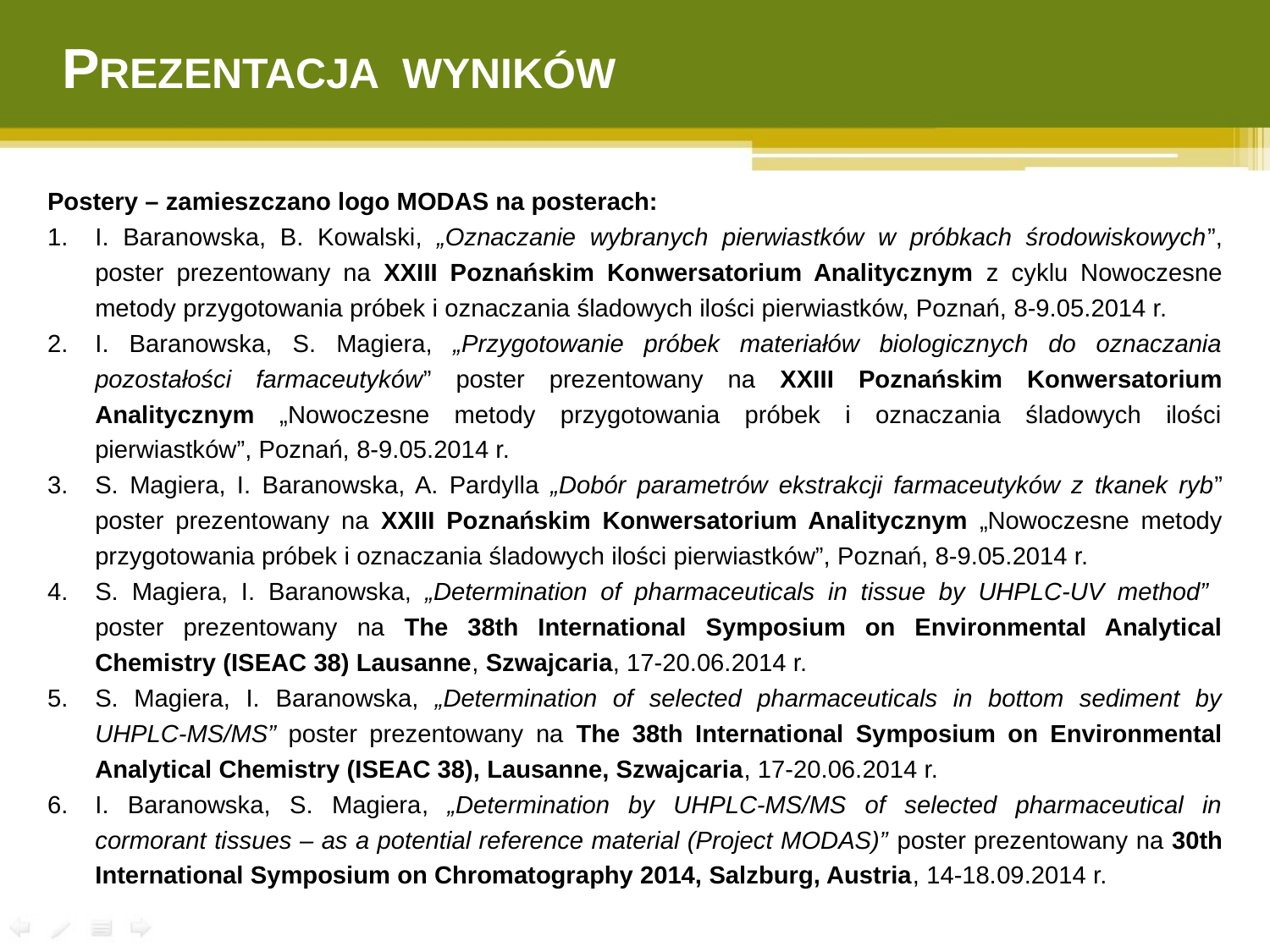

PREZENTACJA  WYNIKÓW
Postery – zamieszczano logo MODAS na posterach:
I. Baranowska, B. Kowalski, „Oznaczanie wybranych pierwiastków w próbkach środowiskowych”, poster prezentowany na XXIII Poznańskim Konwersatorium Analitycznym z cyklu Nowoczesne metody przygotowania próbek i oznaczania śladowych ilości pierwiastków, Poznań, 8-9.05.2014 r.
I. Baranowska, S. Magiera, „Przygotowanie próbek materiałów biologicznych do oznaczania pozostałości farmaceutyków” poster prezentowany na XXIII Poznańskim Konwersatorium Analitycznym „Nowoczesne metody przygotowania próbek i oznaczania śladowych ilości pierwiastków”, Poznań, 8-9.05.2014 r.
S. Magiera, I. Baranowska, A. Pardylla „Dobór parametrów ekstrakcji farmaceutyków z tkanek ryb” poster prezentowany na XXIII Poznańskim Konwersatorium Analitycznym „Nowoczesne metody przygotowania próbek i oznaczania śladowych ilości pierwiastków”, Poznań, 8-9.05.2014 r.
S. Magiera, I. Baranowska, „Determination of pharmaceuticals in tissue by UHPLC-UV method”
poster prezentowany na The 38th International Symposium on Environmental Analytical Chemistry (ISEAC 38) Lausanne, Szwajcaria, 17-20.06.2014 r.
S. Magiera, I. Baranowska, „Determination of selected pharmaceuticals in bottom sediment by UHPLC-MS/MS” poster prezentowany na The 38th International Symposium on Environmental Analytical Chemistry (ISEAC 38), Lausanne, Szwajcaria, 17-20.06.2014 r.
I. Baranowska, S. Magiera, „Determination by UHPLC-MS/MS of selected pharmaceutical in cormorant tissues – as a potential reference material (Project MODAS)” poster prezentowany na 30th International Symposium on Chromatography 2014, Salzburg, Austria, 14-18.09.2014 r.